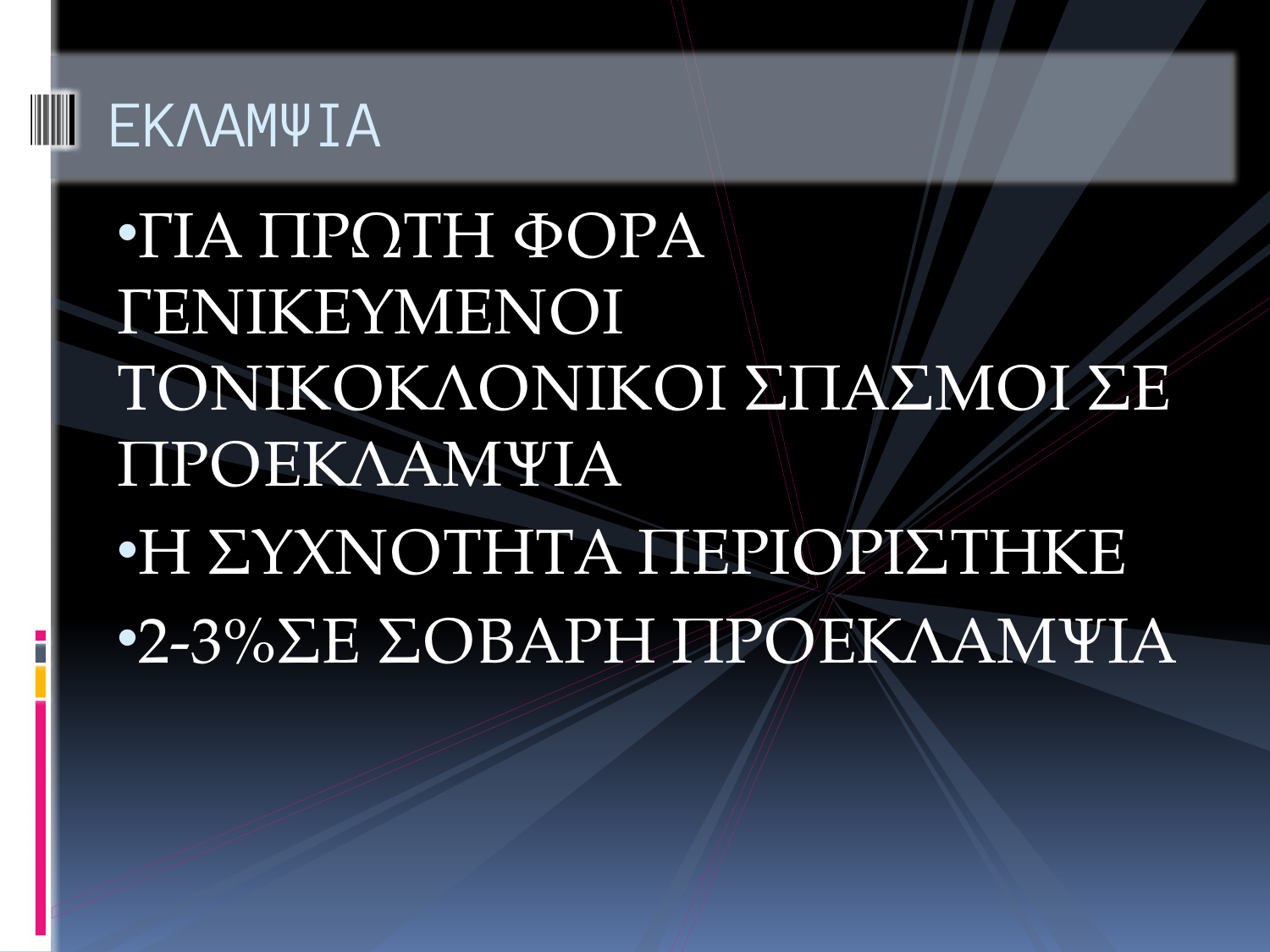

# ΕΚΛΑΜΨΙΑ
ΓΙΑ ΠΡΩΤΗ ΦΟΡΑ ΓΕΝΙΚΕΥΜΕΝΟΙ ΤΟΝΙΚΟΚΛΟΝΙΚΟΙ ΣΠΑΣΜΟΙ ΣΕ ΠΡΟΕΚΛΑΜΨΙΑ
Η ΣΥΧΝΟΤΗΤΑ ΠΕΡΙΟΡΙΣΤΗΚΕ
2-3%ΣΕ ΣΟΒΑΡΗ ΠΡΟΕΚΛΑΜΨΙΑ